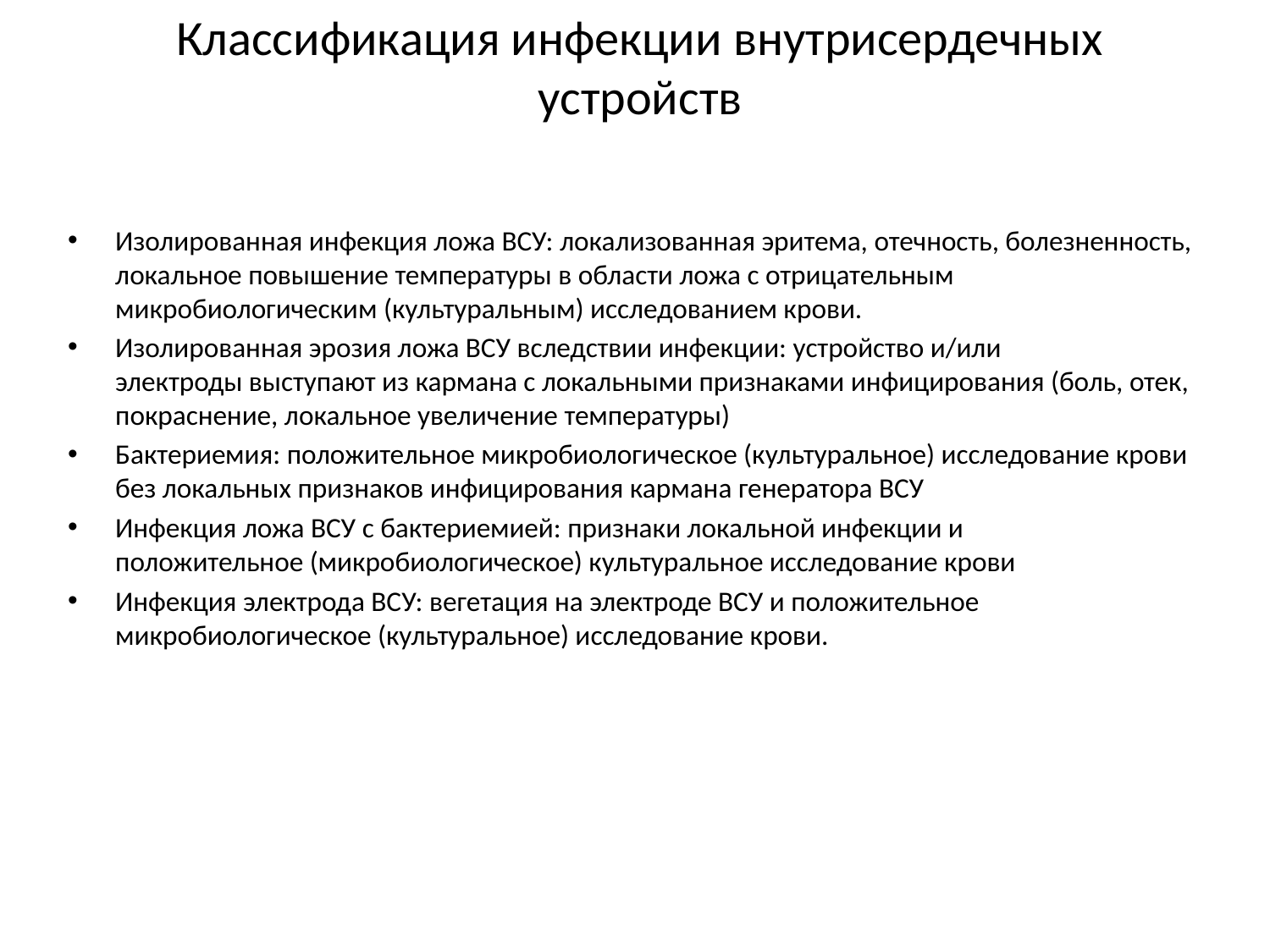

Классификация инфекции внутрисердечных устройств
Изолированная инфекция ложа ВСУ: локализованная эритема, отечность, болезненность, локальное повышение температуры в области ложа с отрицательным микробиологическим (культуральным) исследованием крови.
Изолированная эрозия ложа ВСУ вследствии инфекции: устройство и/или
электроды выступают из кармана с локальными признаками инфицирования (боль, отек, покраснение, локальное увеличение температуры)
Бактериемия: положительное микробиологическое (культуральное) исследование крови без локальных признаков инфицирования кармана генератора ВСУ
Инфекция ложа ВСУ с бактериемией: признаки локальной инфекции и
положительное (микробиологическое) культуральное исследование крови
Инфекция электрода ВСУ: вегетация на электроде ВСУ и положительное
микробиологическое (культуральное) исследование крови.